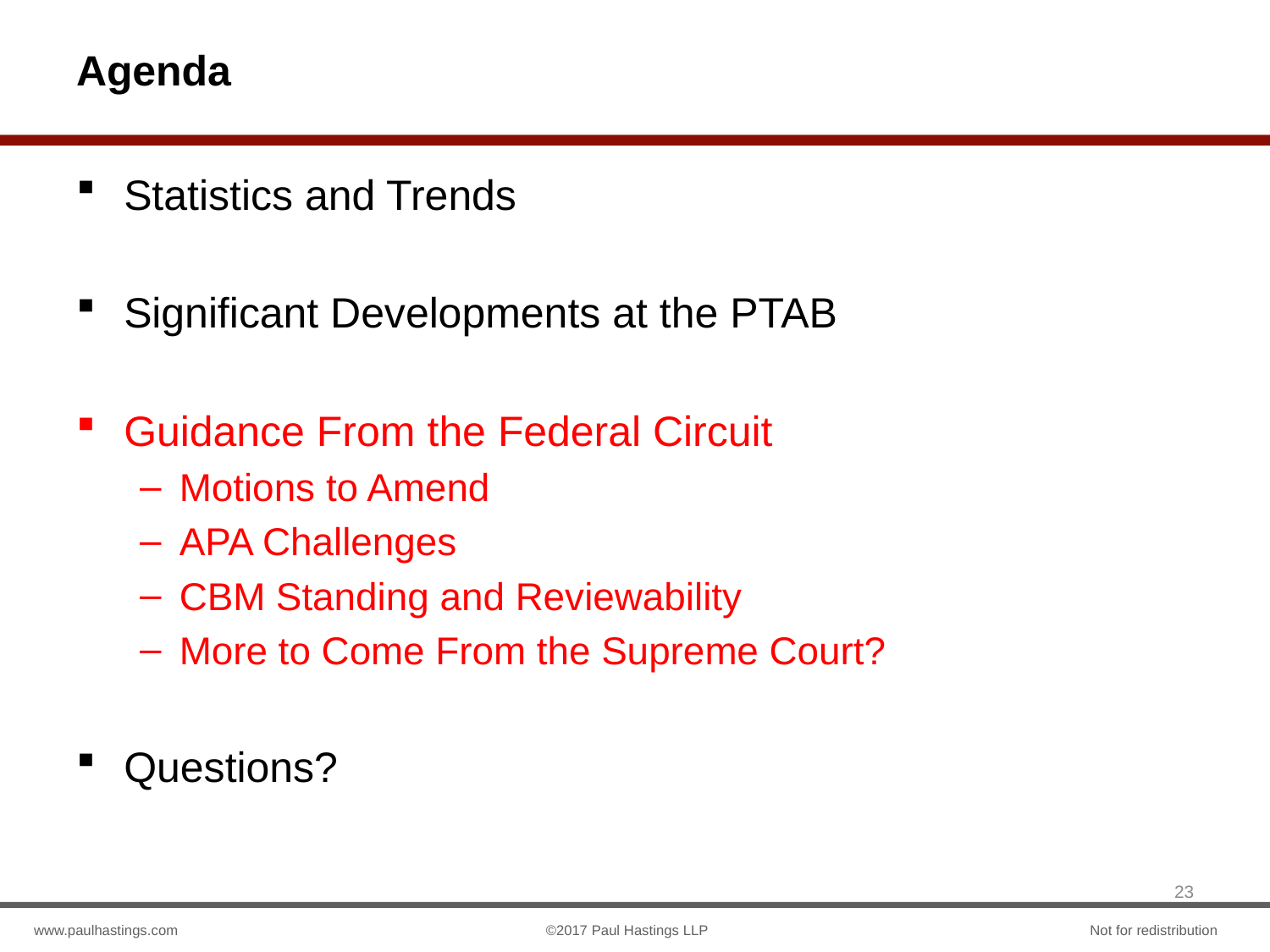

# Agenda
Statistics and Trends

Significant Developments at the PTAB

Guidance From the Federal Circuit
Motions to Amend
APA Challenges
CBM Standing and Reviewability
More to Come From the Supreme Court?

Questions?
23